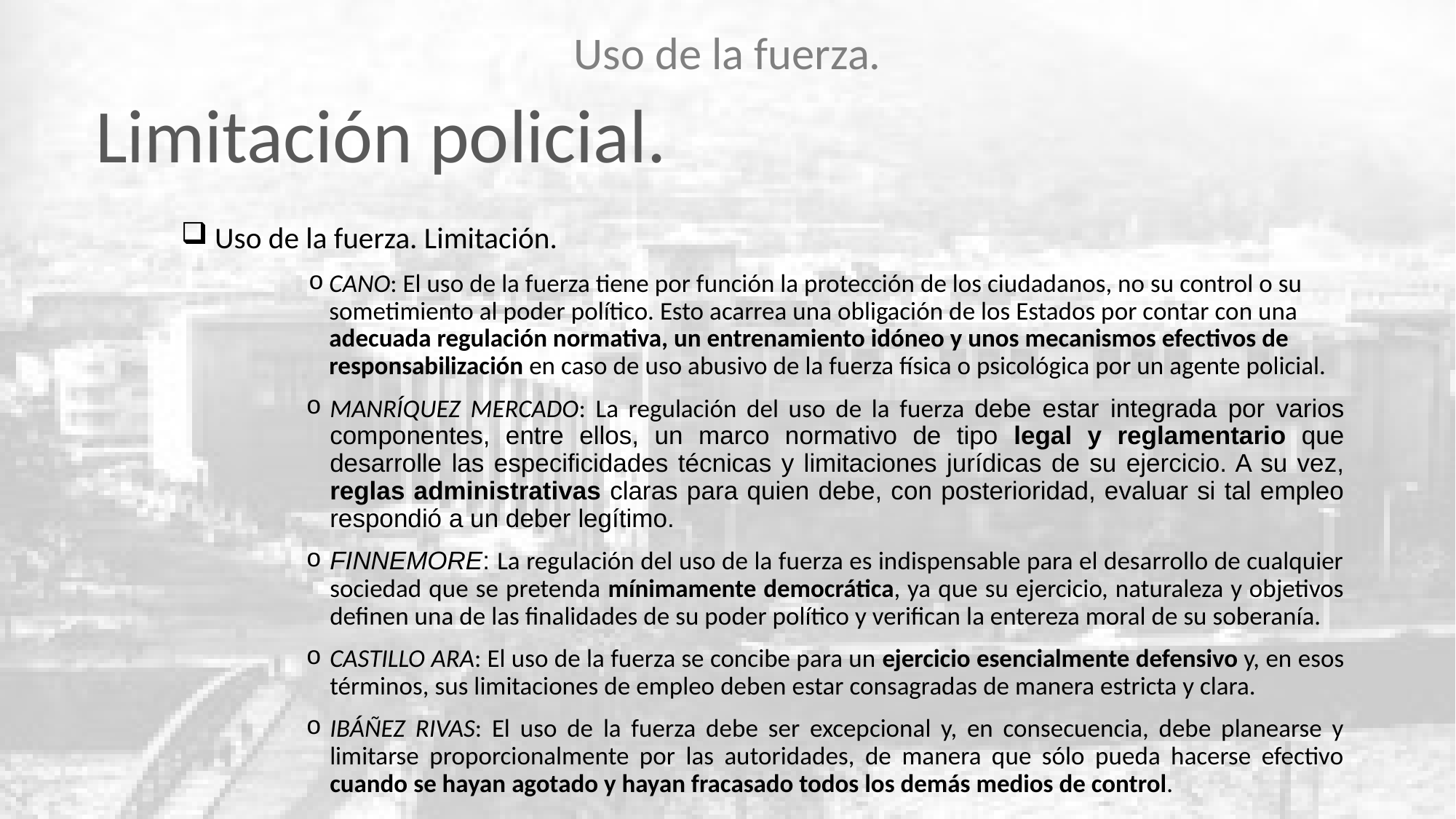

# Uso de la fuerza.
Limitación policial.
 Uso de la fuerza. Limitación.
CANO: El uso de la fuerza tiene por función la protección de los ciudadanos, no su control o su sometimiento al poder político. Esto acarrea una obligación de los Estados por contar con una adecuada regulación normativa, un entrenamiento idóneo y unos mecanismos efectivos de responsabilización en caso de uso abusivo de la fuerza física o psicológica por un agente policial.
MANRÍQUEZ MERCADO: La regulación del uso de la fuerza debe estar integrada por varios componentes, entre ellos, un marco normativo de tipo legal y reglamentario que desarrolle las especificidades técnicas y limitaciones jurídicas de su ejercicio. A su vez, reglas administrativas claras para quien debe, con posterioridad, evaluar si tal empleo respondió a un deber legítimo.
FINNEMORE: La regulación del uso de la fuerza es indispensable para el desarrollo de cualquier sociedad que se pretenda mínimamente democrática, ya que su ejercicio, naturaleza y objetivos definen una de las finalidades de su poder político y verifican la entereza moral de su soberanía.
CASTILLO ARA: El uso de la fuerza se concibe para un ejercicio esencialmente defensivo y, en esos términos, sus limitaciones de empleo deben estar consagradas de manera estricta y clara.
IBÁÑEZ RIVAS: El uso de la fuerza debe ser excepcional y, en consecuencia, debe planearse y limitarse proporcionalmente por las autoridades, de manera que sólo pueda hacerse efectivo cuando se hayan agotado y hayan fracasado todos los demás medios de control.